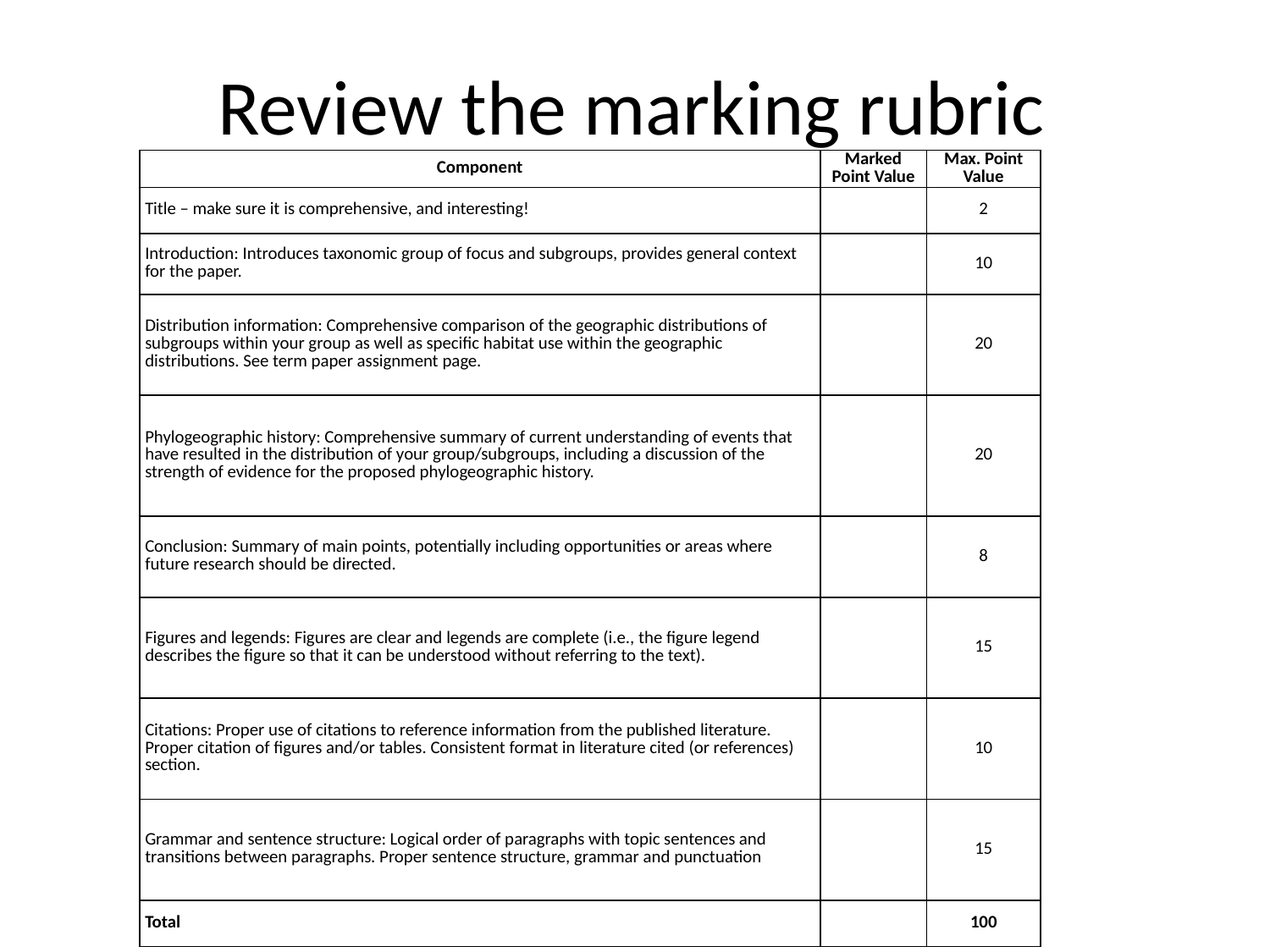

# Review the marking rubric
| Component | Marked Point Value | Max. Point Value |
| --- | --- | --- |
| Title – make sure it is comprehensive, and interesting! |  | 2 |
| Introduction: Introduces taxonomic group of focus and subgroups, provides general context for the paper. |  | 10 |
| Distribution information: Comprehensive comparison of the geographic distributions of subgroups within your group as well as specific habitat use within the geographic distributions. See term paper assignment page. |  | 20 |
| Phylogeographic history: Comprehensive summary of current understanding of events that have resulted in the distribution of your group/subgroups, including a discussion of the strength of evidence for the proposed phylogeographic history. |  | 20 |
| Conclusion: Summary of main points, potentially including opportunities or areas where future research should be directed. |  | 8 |
| Figures and legends: Figures are clear and legends are complete (i.e., the figure legend describes the figure so that it can be understood without referring to the text). |  | 15 |
| Citations: Proper use of citations to reference information from the published literature. Proper citation of figures and/or tables. Consistent format in literature cited (or references) section. |  | 10 |
| Grammar and sentence structure: Logical order of paragraphs with topic sentences and transitions between paragraphs. Proper sentence structure, grammar and punctuation |  | 15 |
| Total |  | 100 |